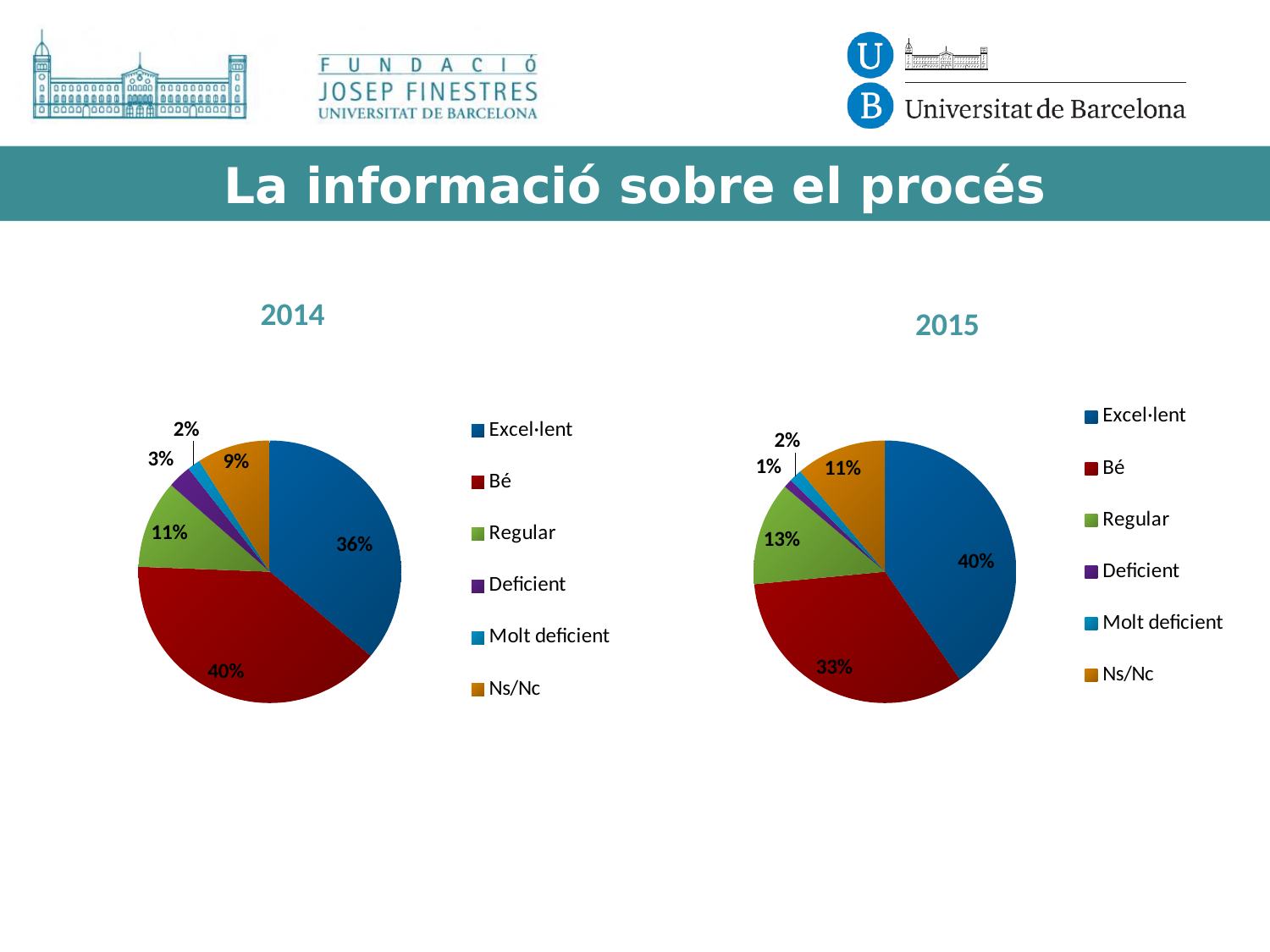

# La informació sobre el procés
2014
2015

### Chart

| Category | Ventas |
|---|---|
| Excel·lent | 136.0 |
| Bé | 149.0 |
| Regular | 41.0 |
| Deficient | 11.0 |
| Molt deficient | 6.0 |
| Ns/Nc | 34.0 |

### Chart

| Category | Ventas |
|---|---|
| Excel·lent | 152.0 |
| Bé | 125.0 |
| Regular | 48.0 |
| Deficient | 4.0 |
| Molt deficient | 6.0 |
| Ns/Nc | 42.0 |